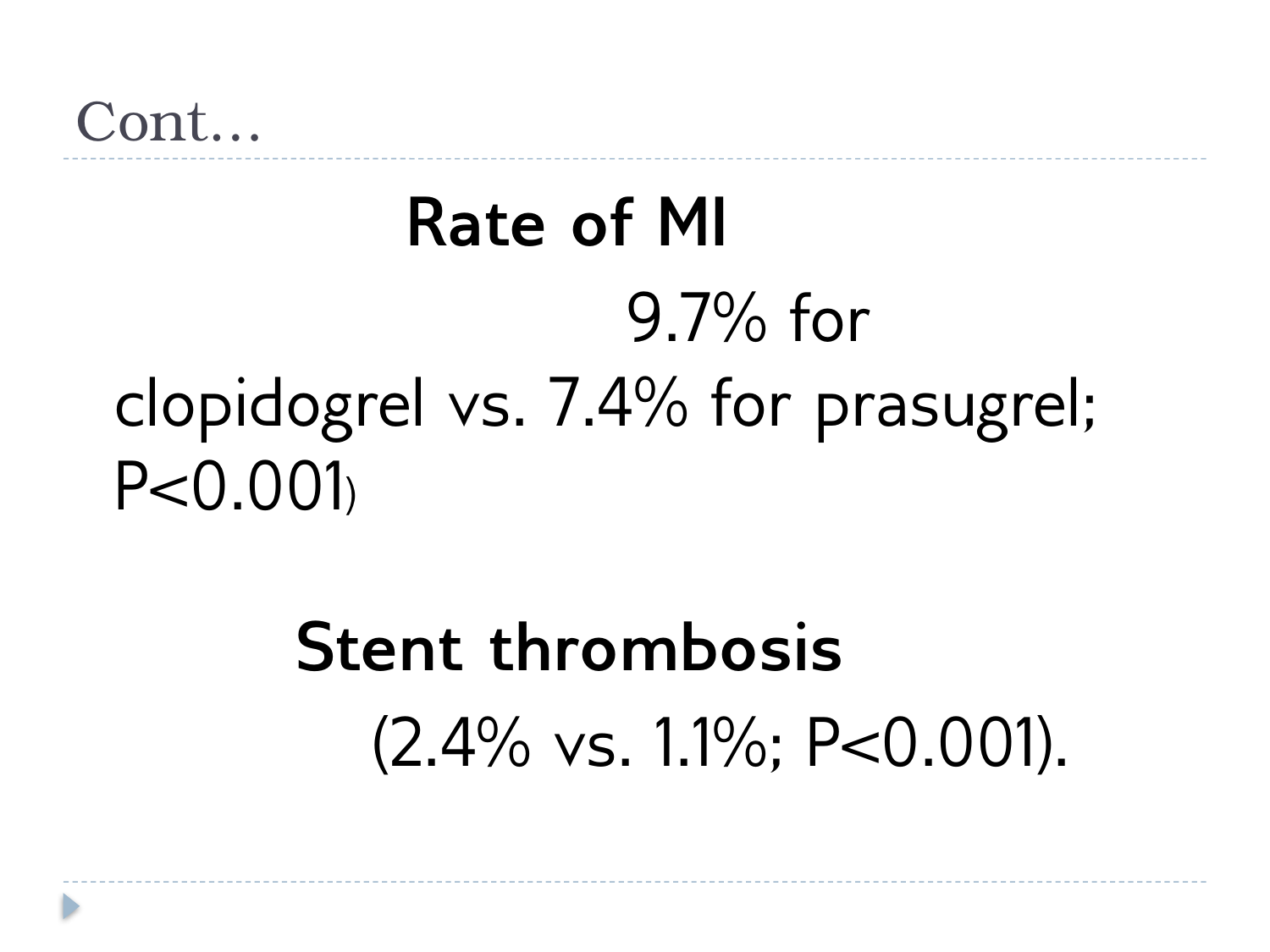

# Cont…
                        Rate of MI
                          9.7% for clopidogrel vs. 7.4% for prasugrel; P<0.001)

                Stent thrombosis
              (2.4% vs. 1.1%; P<0.001).